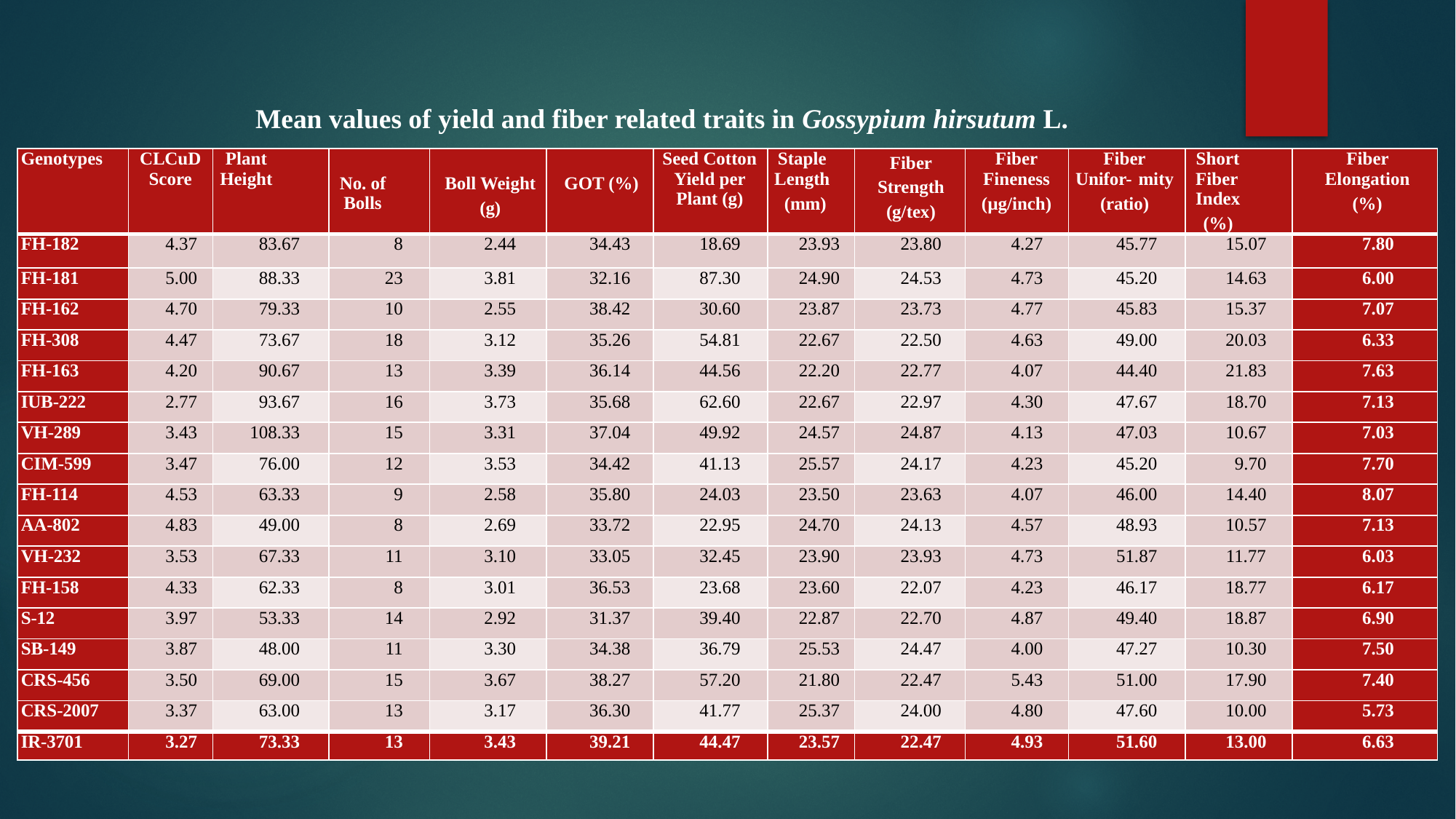

Mean values of yield and fiber related traits in Gossypium hirsutum L.
| Genotypes | CLCuD Score | Plant Height | No. of Bolls | Boll Weight (g) | GOT (%) | Seed Cotton Yield per Plant (g) | Staple Length (mm) | Fiber Strength (g/tex) | Fiber Fineness (µg/inch) | Fiber Unifor- mity (ratio) | Short Fiber Index (%) | Fiber Elongation (%) |
| --- | --- | --- | --- | --- | --- | --- | --- | --- | --- | --- | --- | --- |
| FH-182 | 4.37 | 83.67 | 8 | 2.44 | 34.43 | 18.69 | 23.93 | 23.80 | 4.27 | 45.77 | 15.07 | 7.80 |
| FH-181 | 5.00 | 88.33 | 23 | 3.81 | 32.16 | 87.30 | 24.90 | 24.53 | 4.73 | 45.20 | 14.63 | 6.00 |
| FH-162 | 4.70 | 79.33 | 10 | 2.55 | 38.42 | 30.60 | 23.87 | 23.73 | 4.77 | 45.83 | 15.37 | 7.07 |
| FH-308 | 4.47 | 73.67 | 18 | 3.12 | 35.26 | 54.81 | 22.67 | 22.50 | 4.63 | 49.00 | 20.03 | 6.33 |
| FH-163 | 4.20 | 90.67 | 13 | 3.39 | 36.14 | 44.56 | 22.20 | 22.77 | 4.07 | 44.40 | 21.83 | 7.63 |
| IUB-222 | 2.77 | 93.67 | 16 | 3.73 | 35.68 | 62.60 | 22.67 | 22.97 | 4.30 | 47.67 | 18.70 | 7.13 |
| VH-289 | 3.43 | 108.33 | 15 | 3.31 | 37.04 | 49.92 | 24.57 | 24.87 | 4.13 | 47.03 | 10.67 | 7.03 |
| CIM-599 | 3.47 | 76.00 | 12 | 3.53 | 34.42 | 41.13 | 25.57 | 24.17 | 4.23 | 45.20 | 9.70 | 7.70 |
| FH-114 | 4.53 | 63.33 | 9 | 2.58 | 35.80 | 24.03 | 23.50 | 23.63 | 4.07 | 46.00 | 14.40 | 8.07 |
| AA-802 | 4.83 | 49.00 | 8 | 2.69 | 33.72 | 22.95 | 24.70 | 24.13 | 4.57 | 48.93 | 10.57 | 7.13 |
| VH-232 | 3.53 | 67.33 | 11 | 3.10 | 33.05 | 32.45 | 23.90 | 23.93 | 4.73 | 51.87 | 11.77 | 6.03 |
| FH-158 | 4.33 | 62.33 | 8 | 3.01 | 36.53 | 23.68 | 23.60 | 22.07 | 4.23 | 46.17 | 18.77 | 6.17 |
| S-12 | 3.97 | 53.33 | 14 | 2.92 | 31.37 | 39.40 | 22.87 | 22.70 | 4.87 | 49.40 | 18.87 | 6.90 |
| SB-149 | 3.87 | 48.00 | 11 | 3.30 | 34.38 | 36.79 | 25.53 | 24.47 | 4.00 | 47.27 | 10.30 | 7.50 |
| CRS-456 | 3.50 | 69.00 | 15 | 3.67 | 38.27 | 57.20 | 21.80 | 22.47 | 5.43 | 51.00 | 17.90 | 7.40 |
| CRS-2007 | 3.37 | 63.00 | 13 | 3.17 | 36.30 | 41.77 | 25.37 | 24.00 | 4.80 | 47.60 | 10.00 | 5.73 |
| IR-3701 | 3.27 | 73.33 | 13 | 3.43 | 39.21 | 44.47 | 23.57 | 22.47 | 4.93 | 51.60 | 13.00 | 6.63 |